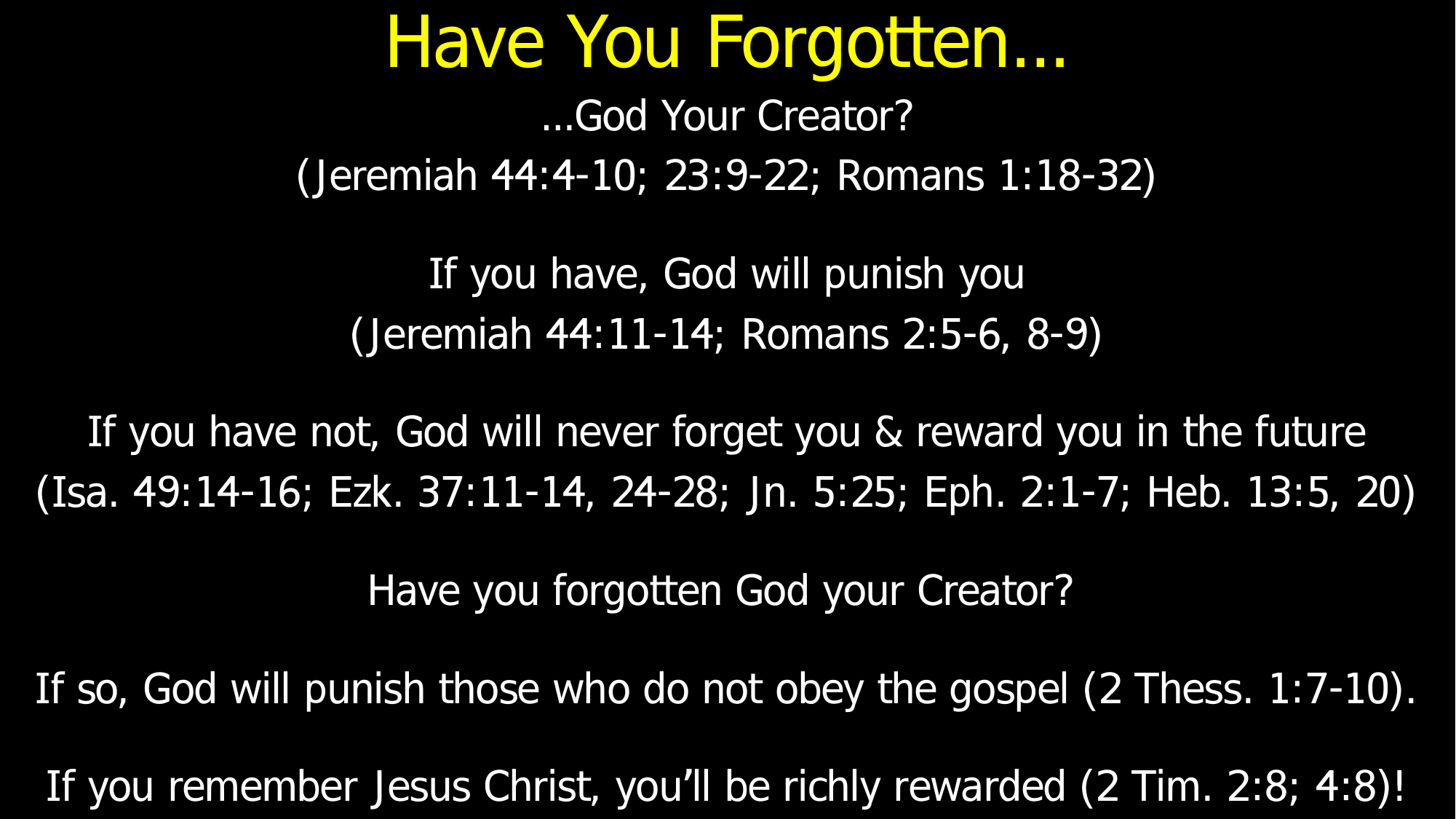

# Have You Forgotten…
…God Your Creator?
(Jeremiah 44:4-10; 23:9-22; Romans 1:18-32)

If you have, God will punish you
(Jeremiah 44:11-14; Romans 2:5-6, 8-9)

If you have not, God will never forget you & reward you in the future
(Isa. 49:14-16; Ezk. 37:11-14, 24-28; Jn. 5:25; Eph. 2:1-7; Heb. 13:5, 20)

Have you forgotten God your Creator?

If so, God will punish those who do not obey the gospel (2 Thess. 1:7-10).

If you remember Jesus Christ, you’ll be richly rewarded (2 Tim. 2:8; 4:8)!